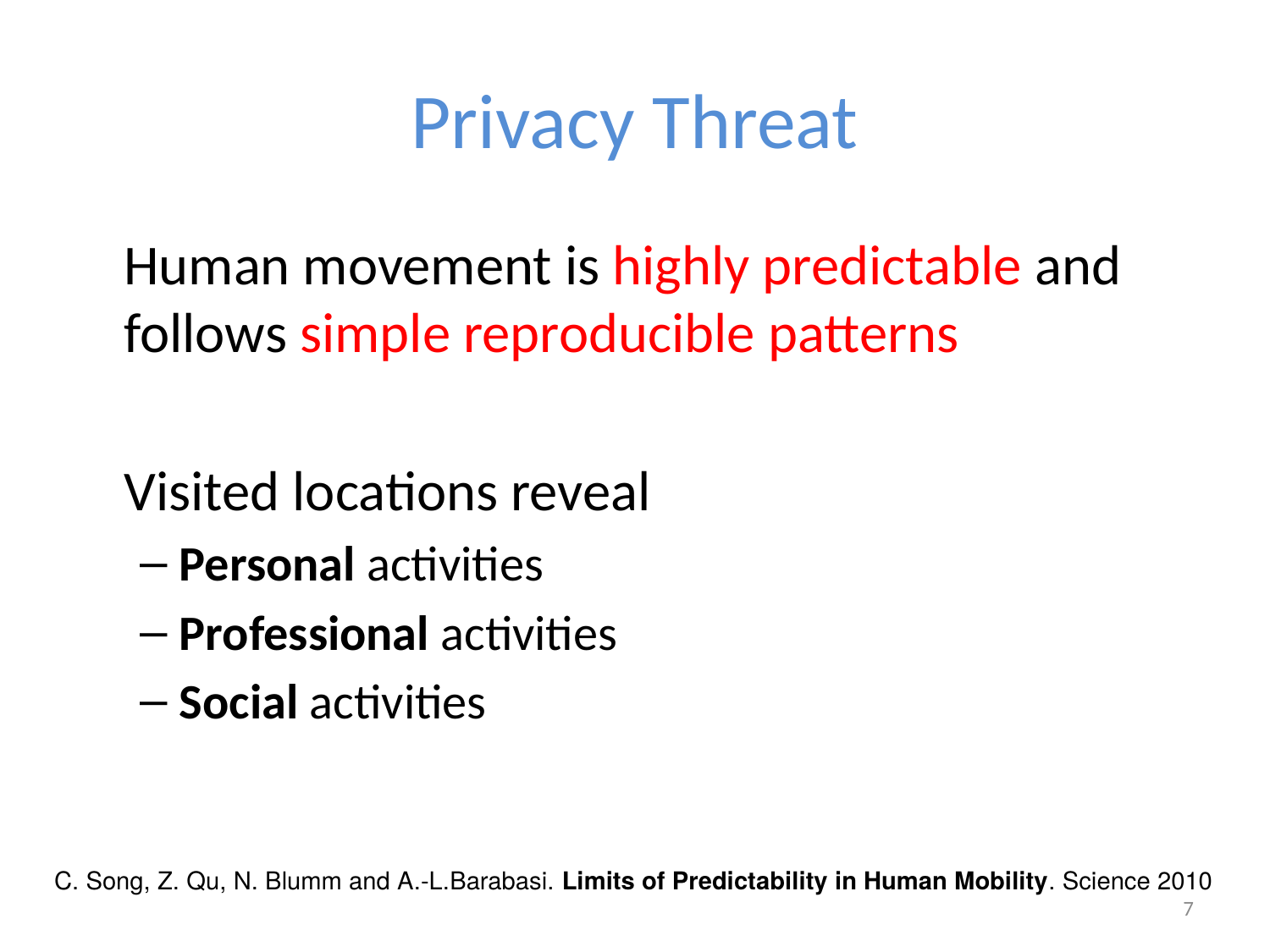

# Privacy Threat
	Human movement is highly predictable and follows simple reproducible patterns

	Visited locations reveal
Personal activities
Professional activities
Social activities
C. Song, Z. Qu, N. Blumm and A.-L.Barabasi. Limits of Predictability in Human Mobility. Science 2010
7